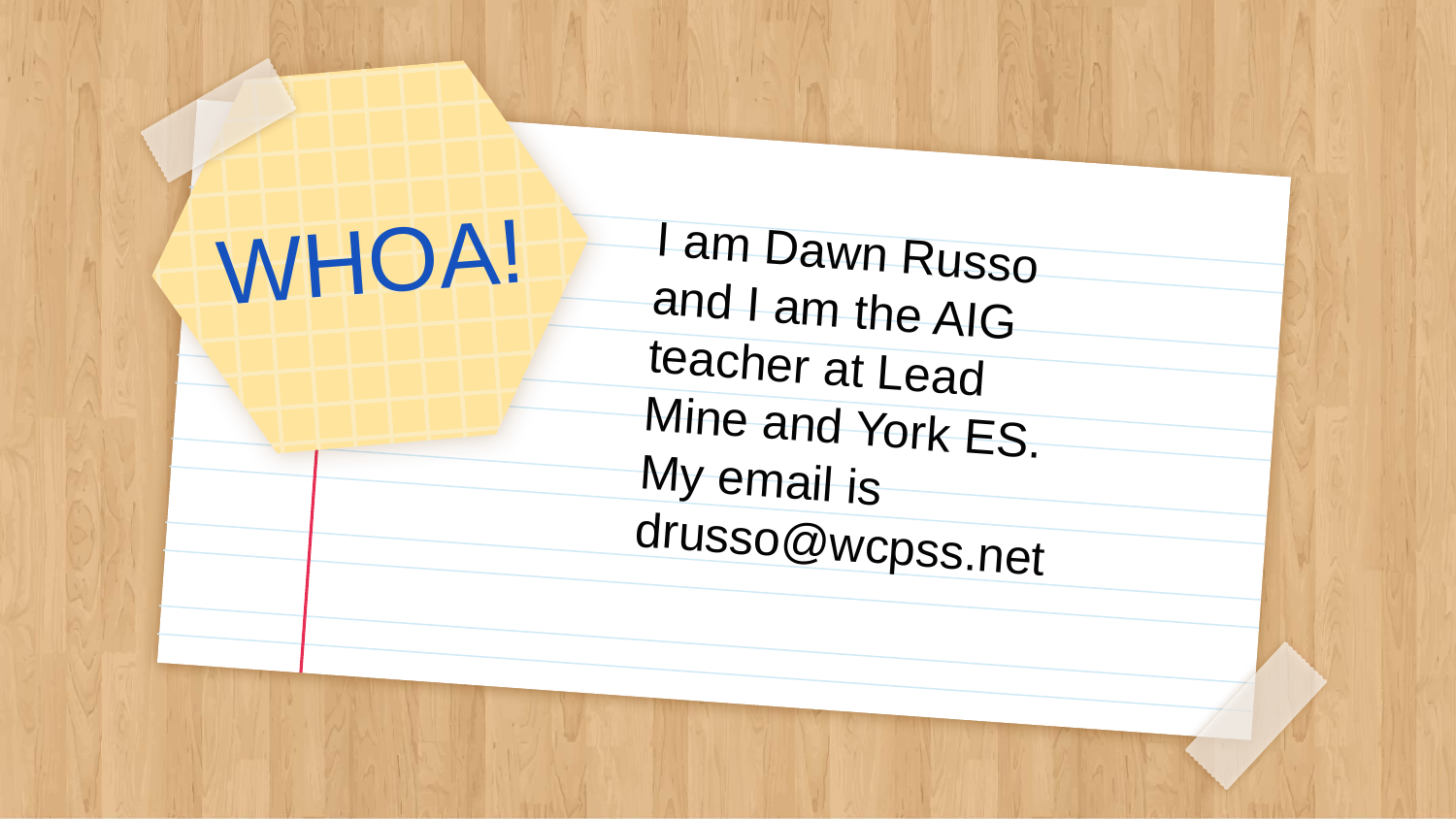

# WHOA!
I am Dawn Russo and I am the AIG teacher at Lead Mine and York ES. My email is drusso@wcpss.net